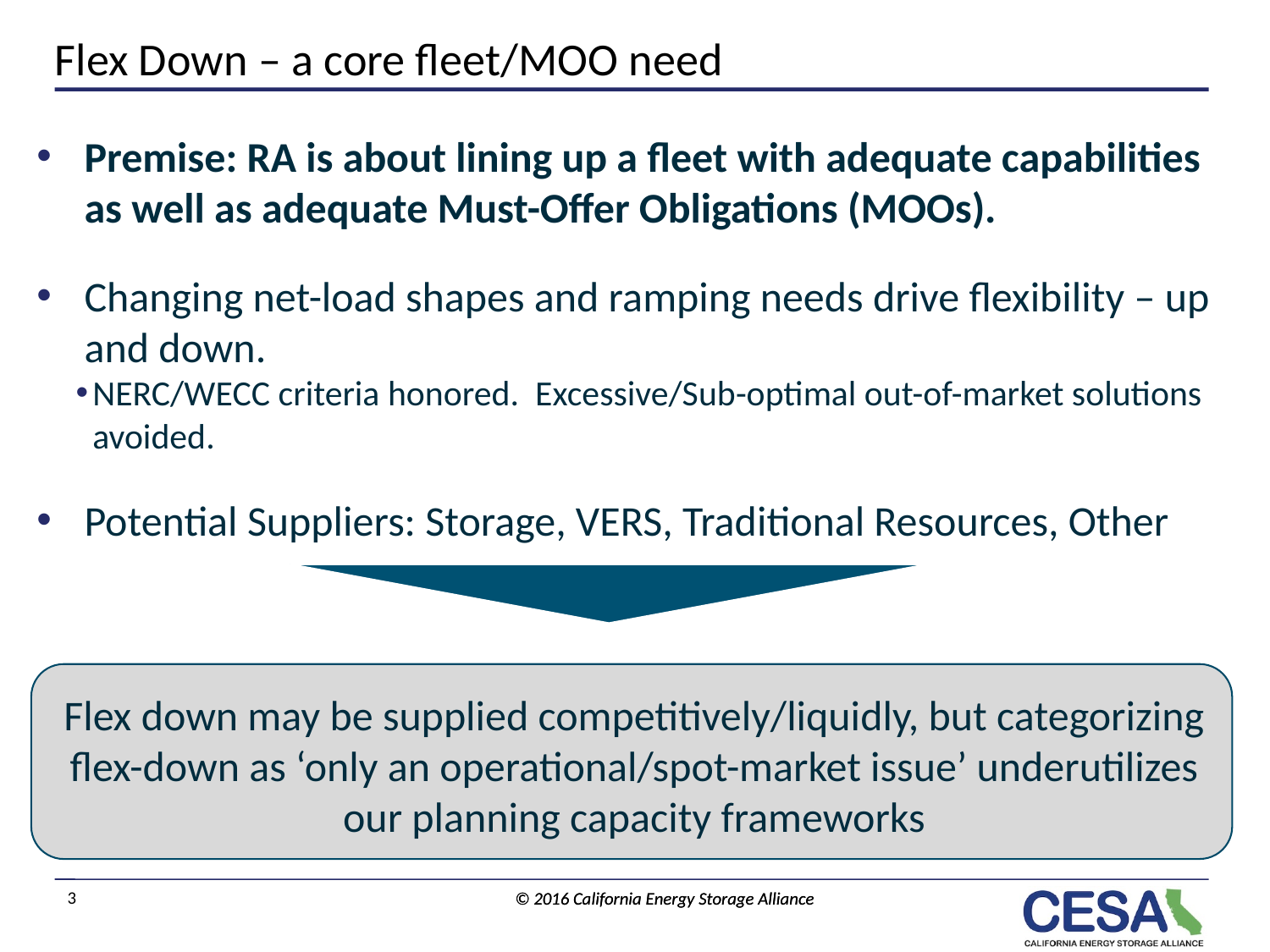

# Flex Down – a core fleet/MOO need

Premise: RA is about lining up a fleet with adequate capabilities as well as adequate Must-Offer Obligations (MOOs).

Changing net-load shapes and ramping needs drive flexibility – up and down.
NERC/WECC criteria honored.  Excessive/Sub-optimal out-of-market solutions avoided.

Potential Suppliers: Storage, VERS, Traditional Resources, Other

Flex down may be supplied competitively/liquidly, but categorizing flex-down as ‘only an operational/spot-market issue’ underutilizes our planning capacity frameworks

3